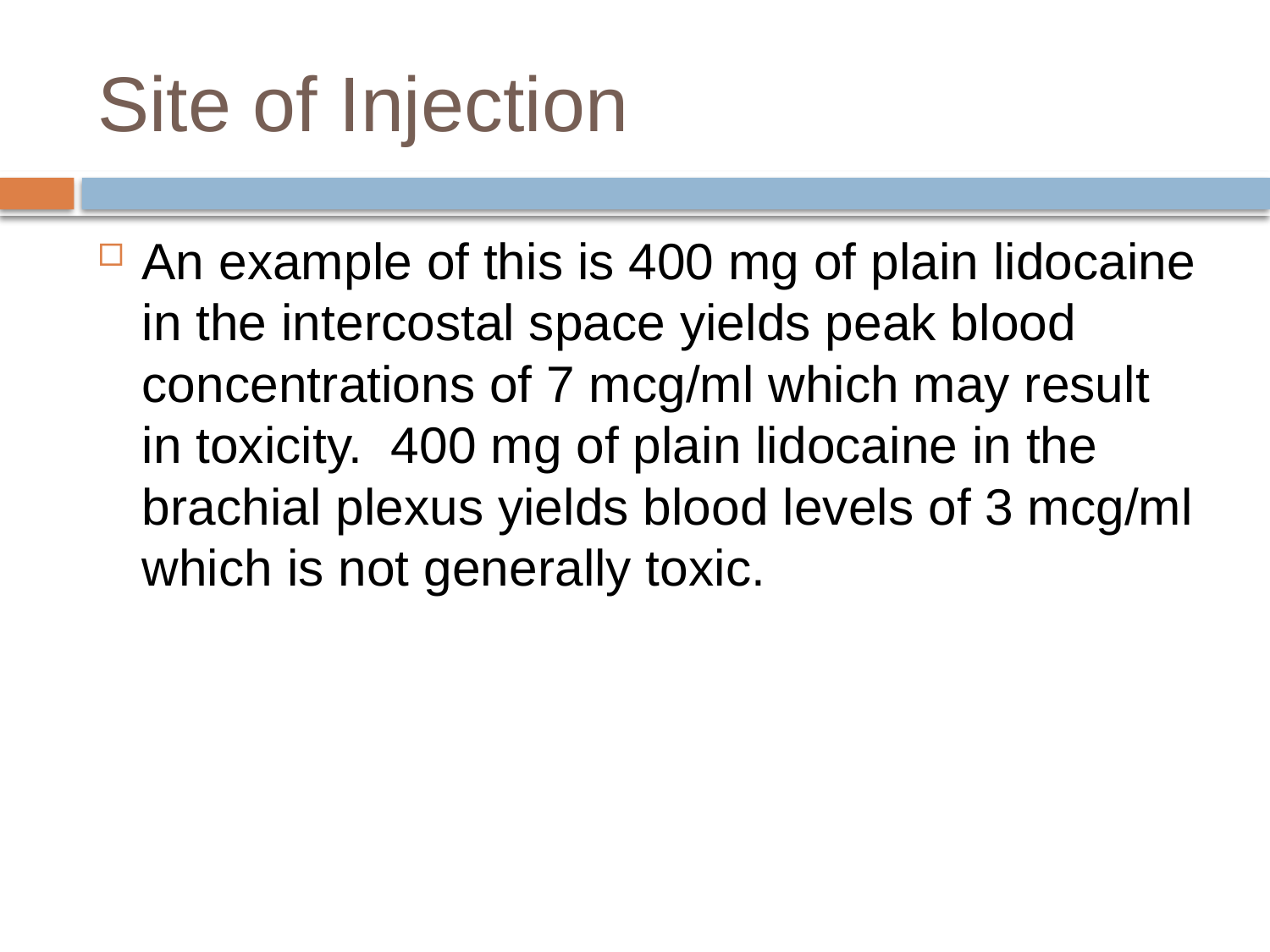

# Site of Injection
An example of this is 400 mg of plain lidocaine in the intercostal space yields peak blood concentrations of 7 mcg/ml which may result in toxicity.  400 mg of plain lidocaine in the brachial plexus yields blood levels of 3 mcg/ml which is not generally toxic.